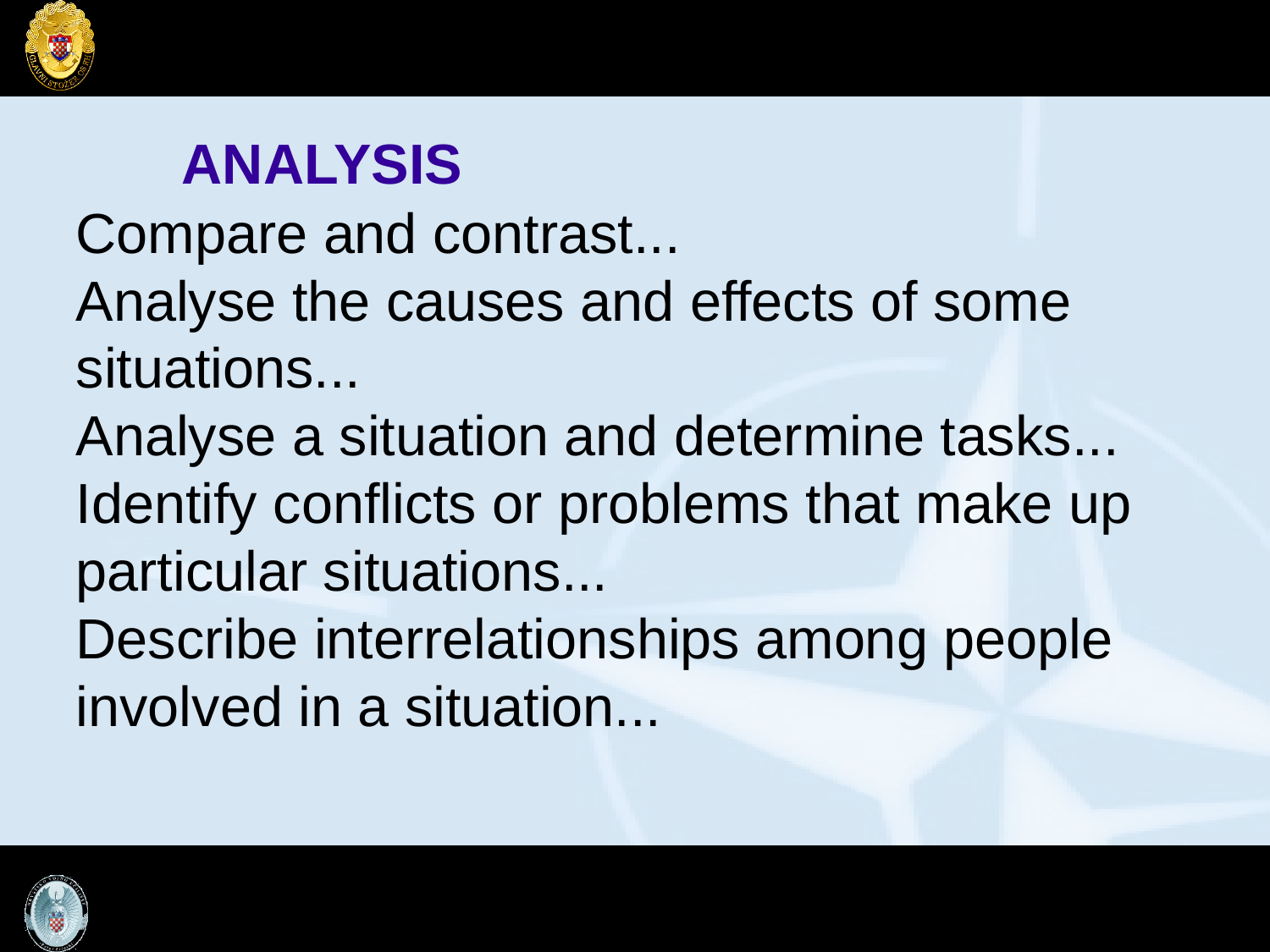

ANALYSIS
Compare and contrast...
Analyse the causes and effects of some situations...
Analyse a situation and determine tasks...
Identify conflicts or problems that make up particular situations...
Describe interrelationships among people involved in a situation...